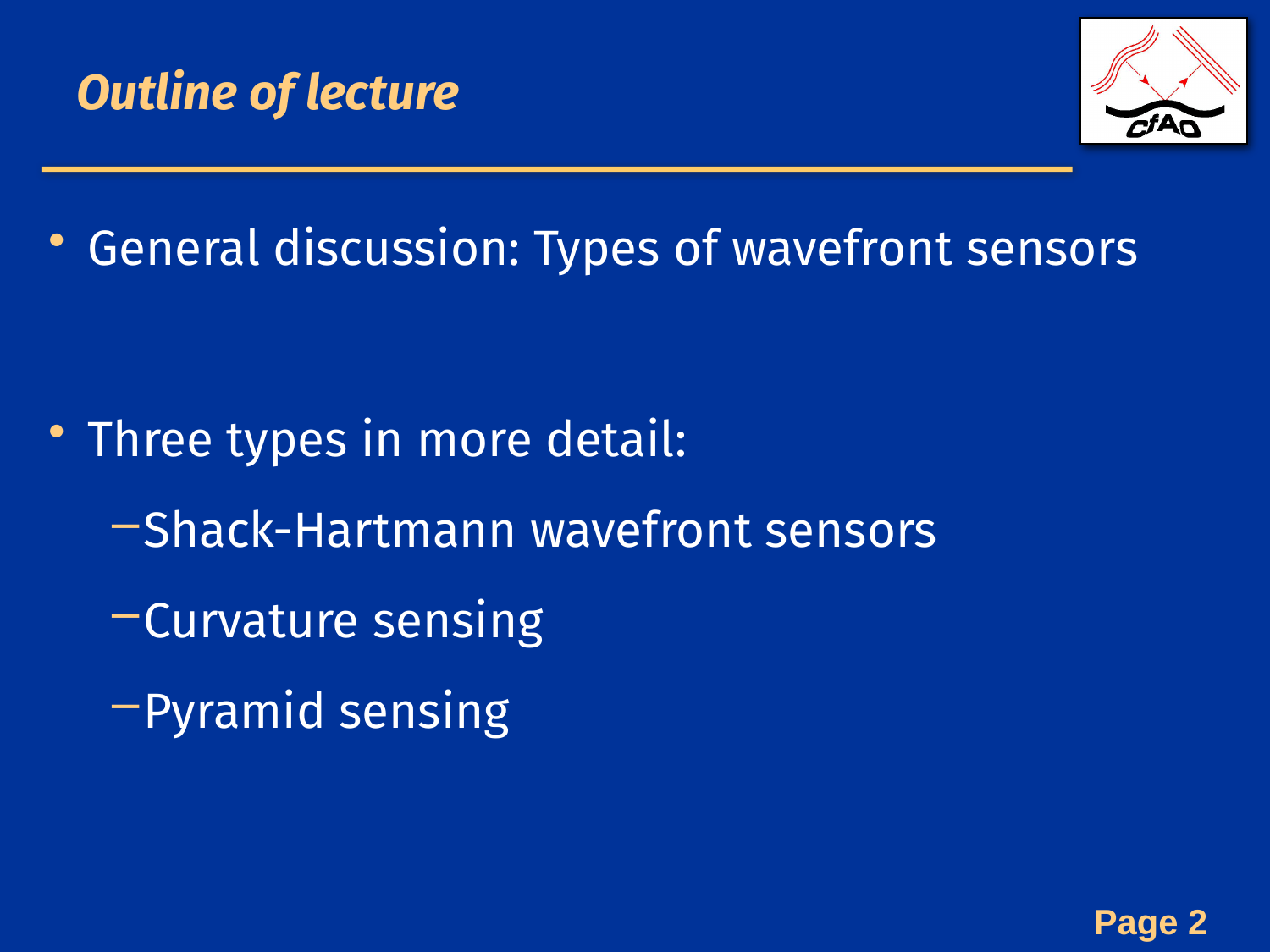

# Outline of lecture
General discussion: Types of wavefront sensors
Three types in more detail:
Shack-Hartmann wavefront sensors
Curvature sensing
Pyramid sensing